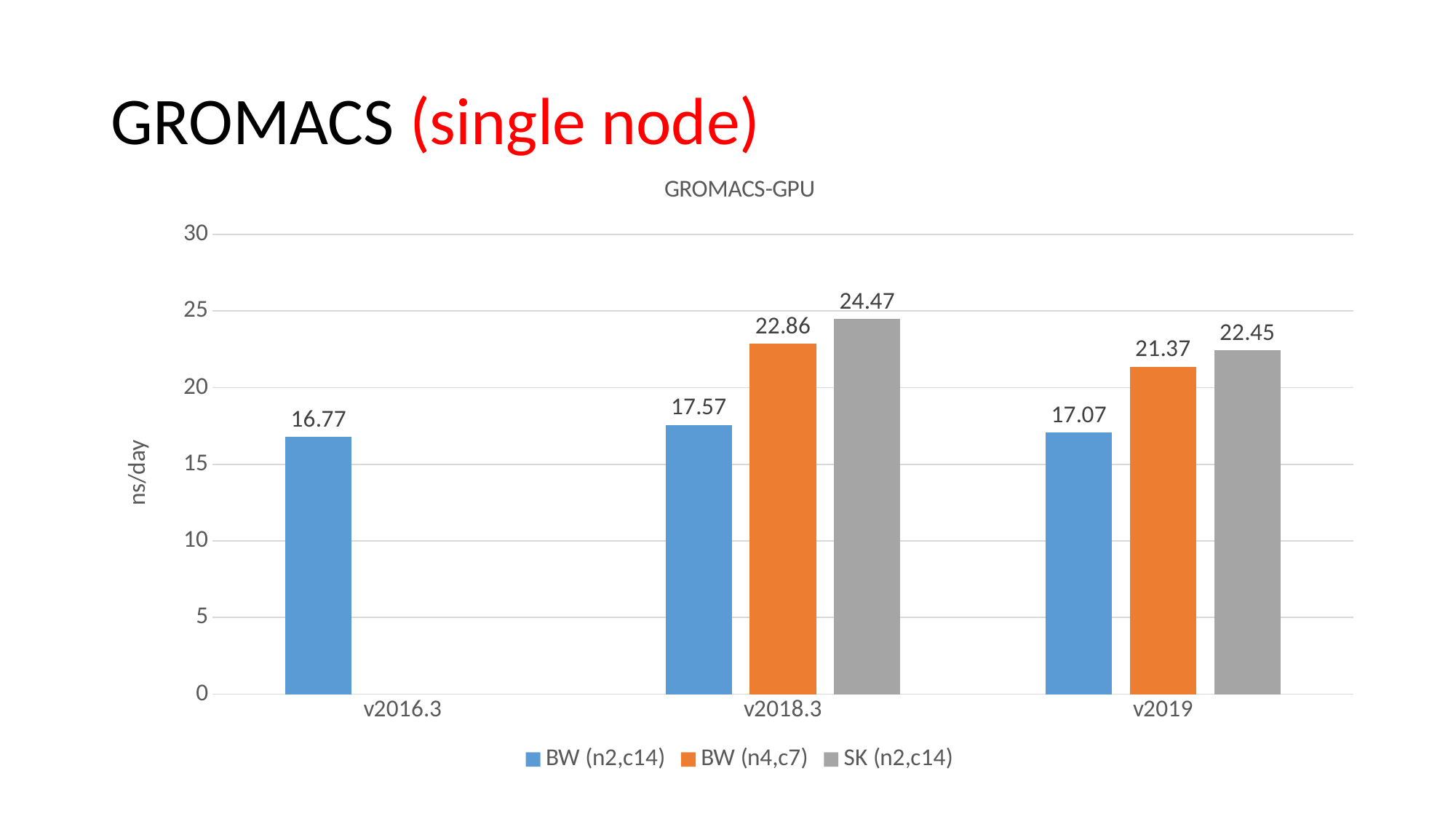

# GROMACS (single node)

### Chart: GROMACS-GPU

| Category | BW (n2,c14) | BW (n4,c7) | SK (n2,c14) |
|---|---|---|---|
| v2016.3 | 16.77 | None | None |
| v2018.3 | 17.57 | 22.86 | 24.47 |
| v2019 | 17.07 | 21.37 | 22.45 |